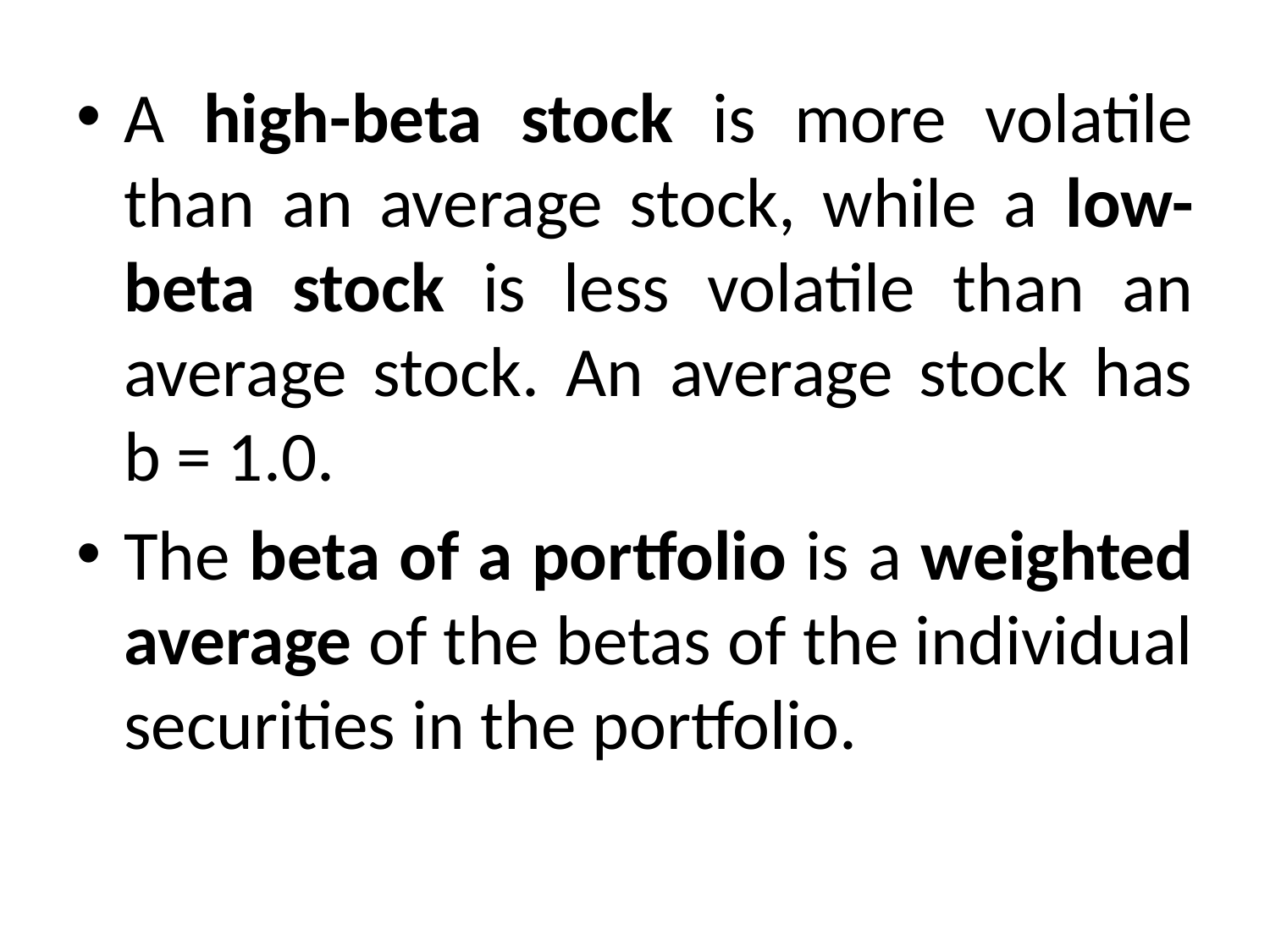

A high-beta stock is more volatile than an average stock, while a low-beta stock is less volatile than an average stock. An average stock has b = 1.0.
The beta of a portfolio is a weighted average of the betas of the individual securities in the portfolio.